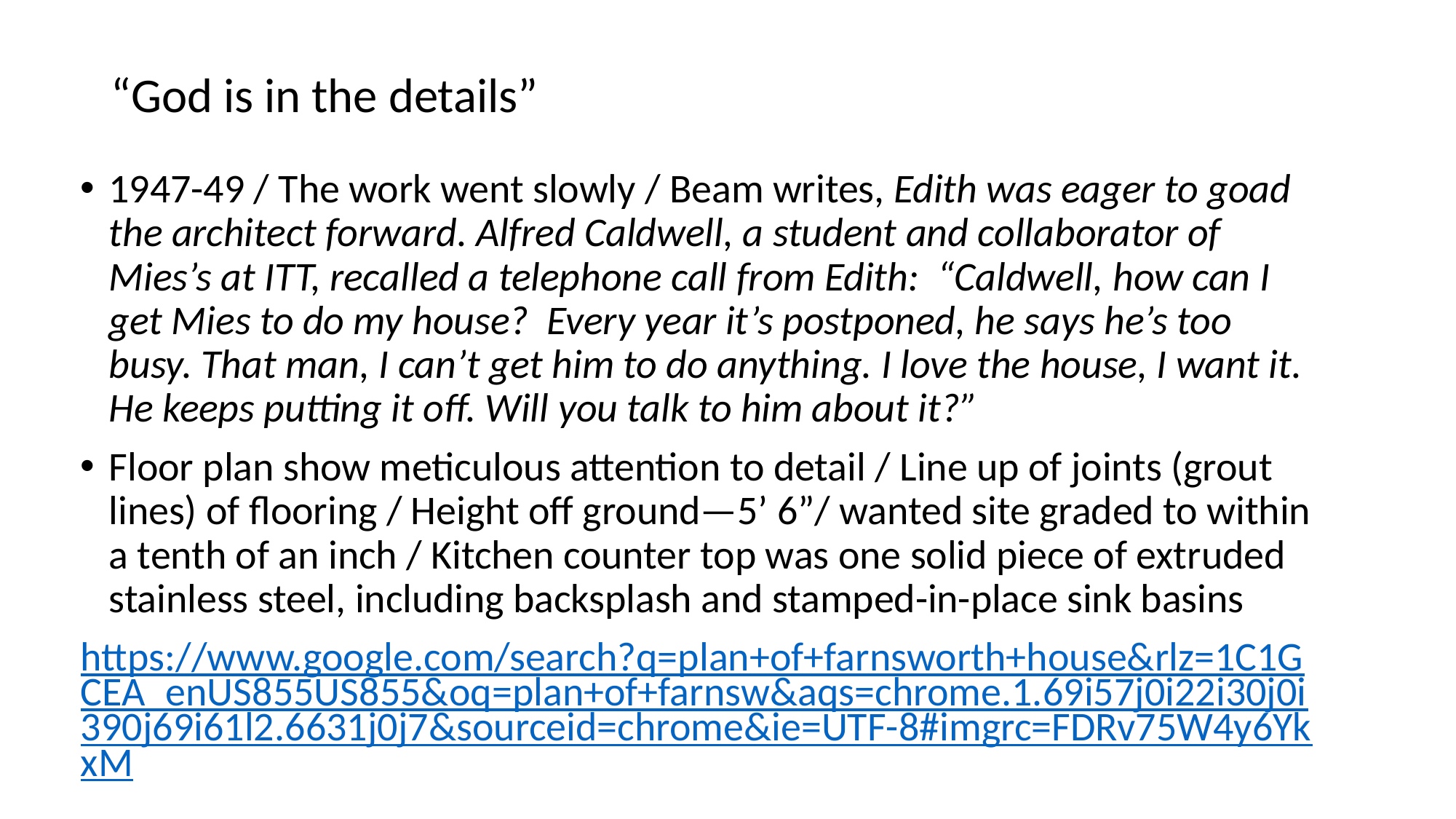

# “God is in the details”
1947-49 / The work went slowly / Beam writes, Edith was eager to goad the architect forward. Alfred Caldwell, a student and collaborator of Mies’s at ITT, recalled a telephone call from Edith:  “Caldwell, how can I get Mies to do my house?  Every year it’s postponed, he says he’s too busy. That man, I can’t get him to do anything. I love the house, I want it. He keeps putting it off. Will you talk to him about it?”
Floor plan show meticulous attention to detail / Line up of joints (grout lines) of flooring / Height off ground—5’ 6”/ wanted site graded to within a tenth of an inch / Kitchen counter top was one solid piece of extruded stainless steel, including backsplash and stamped-in-place sink basins
https://www.google.com/search?q=plan+of+farnsworth+house&rlz=1C1GCEA_enUS855US855&oq=plan+of+farnsw&aqs=chrome.1.69i57j0i22i30j0i390j69i61l2.6631j0j7&sourceid=chrome&ie=UTF-8#imgrc=FDRv75W4y6YkxM